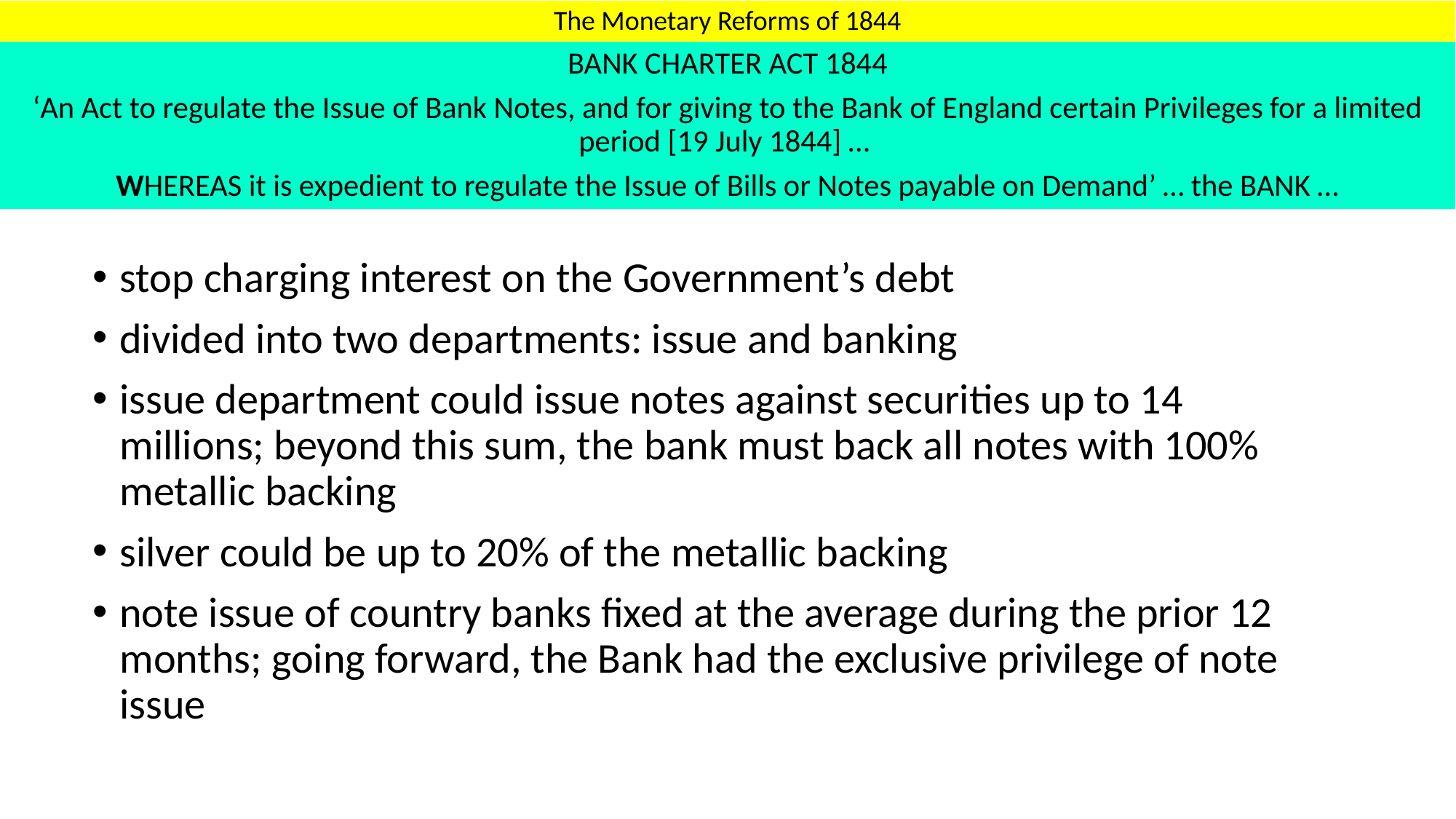

# The Monetary Reforms of 1844
BANK CHARTER ACT 1844
‘An Act to regulate the Issue of Bank Notes, and for giving to the Bank of England certain Privileges for a limited period [19 July 1844] …
WHEREAS it is expedient to regulate the Issue of Bills or Notes payable on Demand’ … the BANK …

stop charging interest on the Government’s debt
divided into two departments: issue and banking
issue department could issue notes against securities up to 14 millions; beyond this sum, the bank must back all notes with 100% metallic backing
silver could be up to 20% of the metallic backing
note issue of country banks fixed at the average during the prior 12 months; going forward, the Bank had the exclusive privilege of note issue